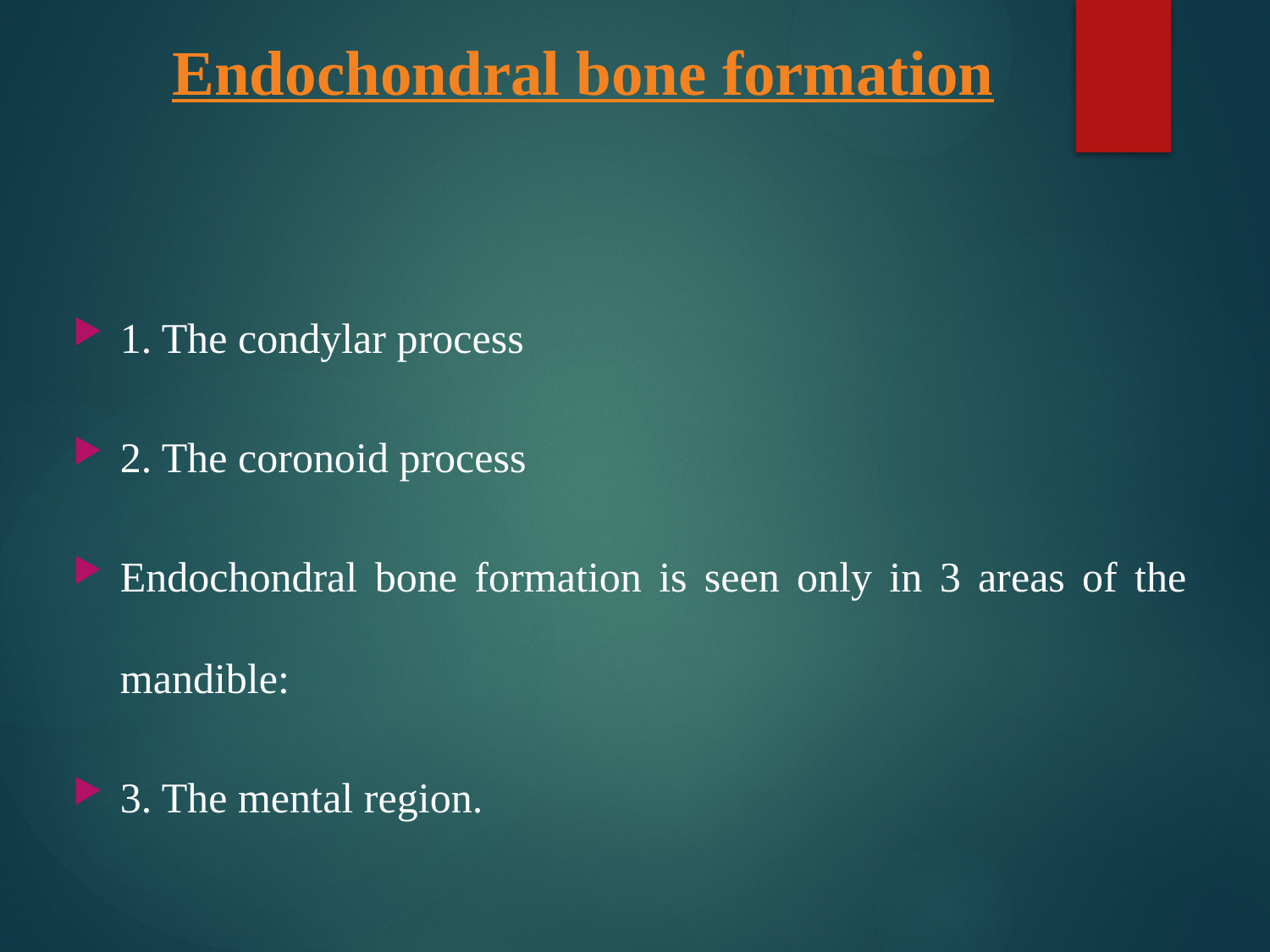

Endochondral bone formation
1. The condylar process
2. The coronoid process
Endochondral bone formation is seen only in 3 areas of the mandible:
3. The mental region.